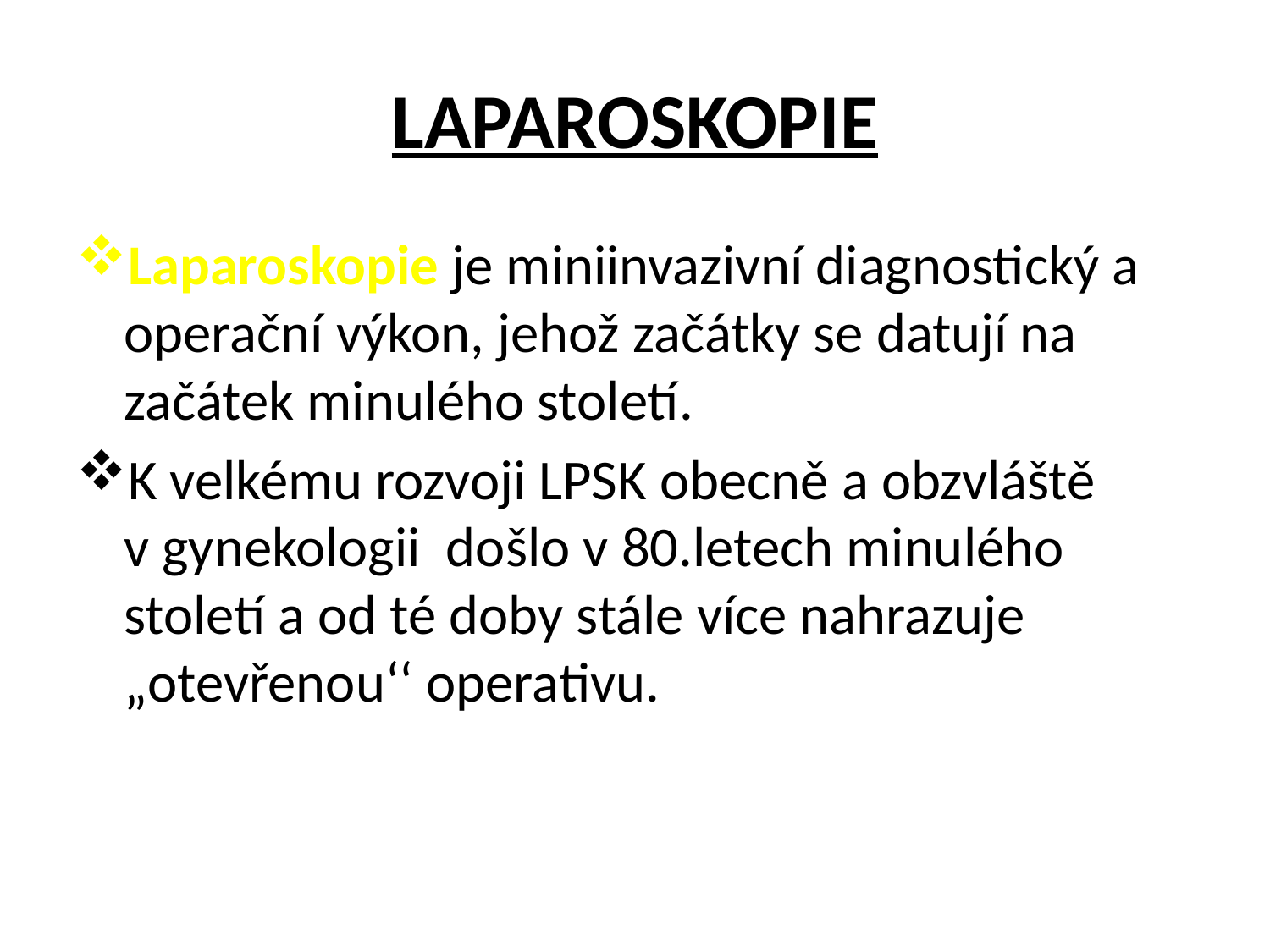

# LAPAROSKOPIE
Laparoskopie je miniinvazivní diagnostický a operační výkon, jehož začátky se datují na začátek minulého století.
K velkému rozvoji LPSK obecně a obzvláště v gynekologii  došlo v 80.letech minulého století a od té doby stále více nahrazuje „otevřenou‘‘ operativu.